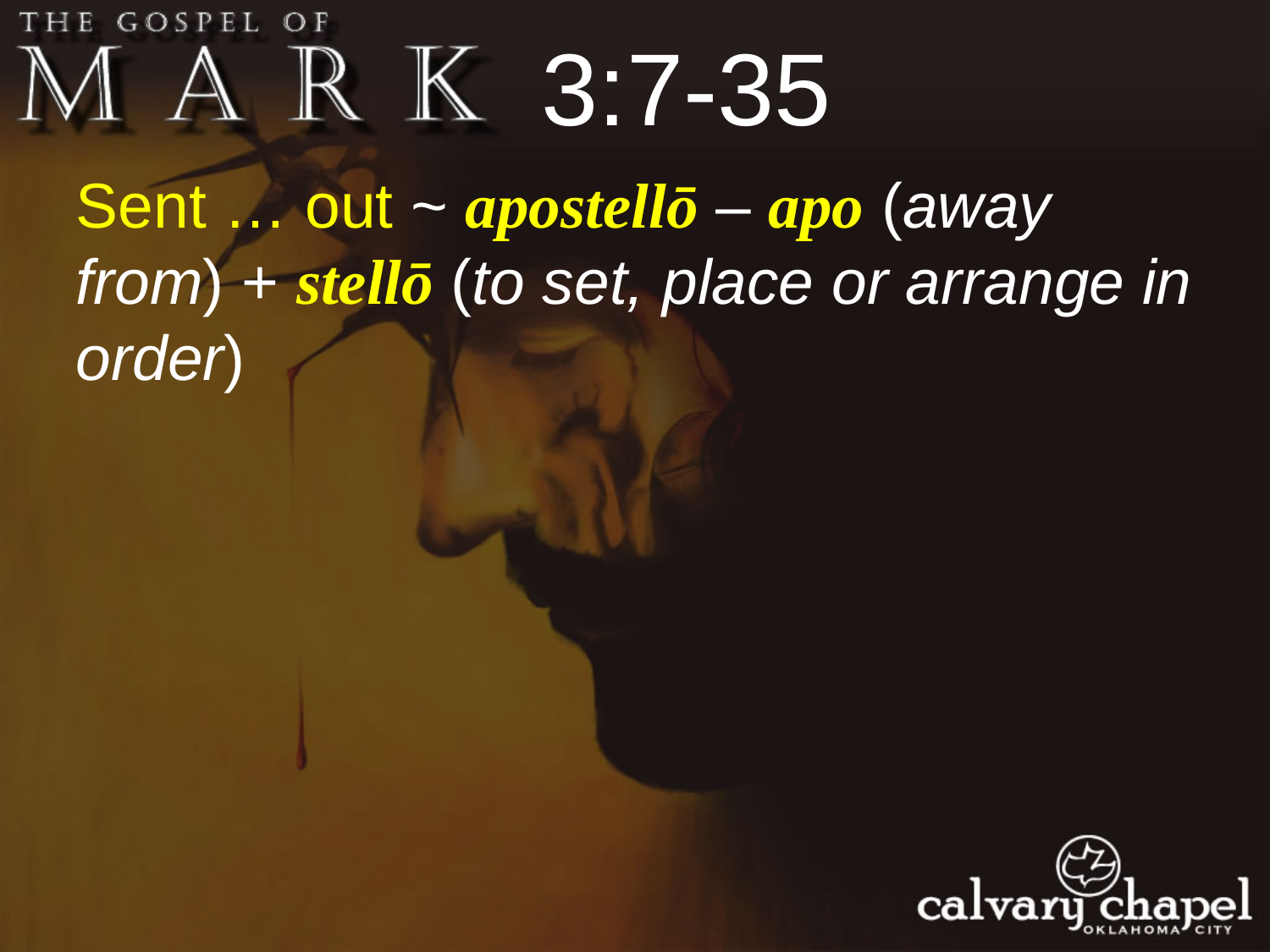

3:7-35
Sent … out ~ apostellō – apo (away from) + stellō (to set, place or arrange in order)